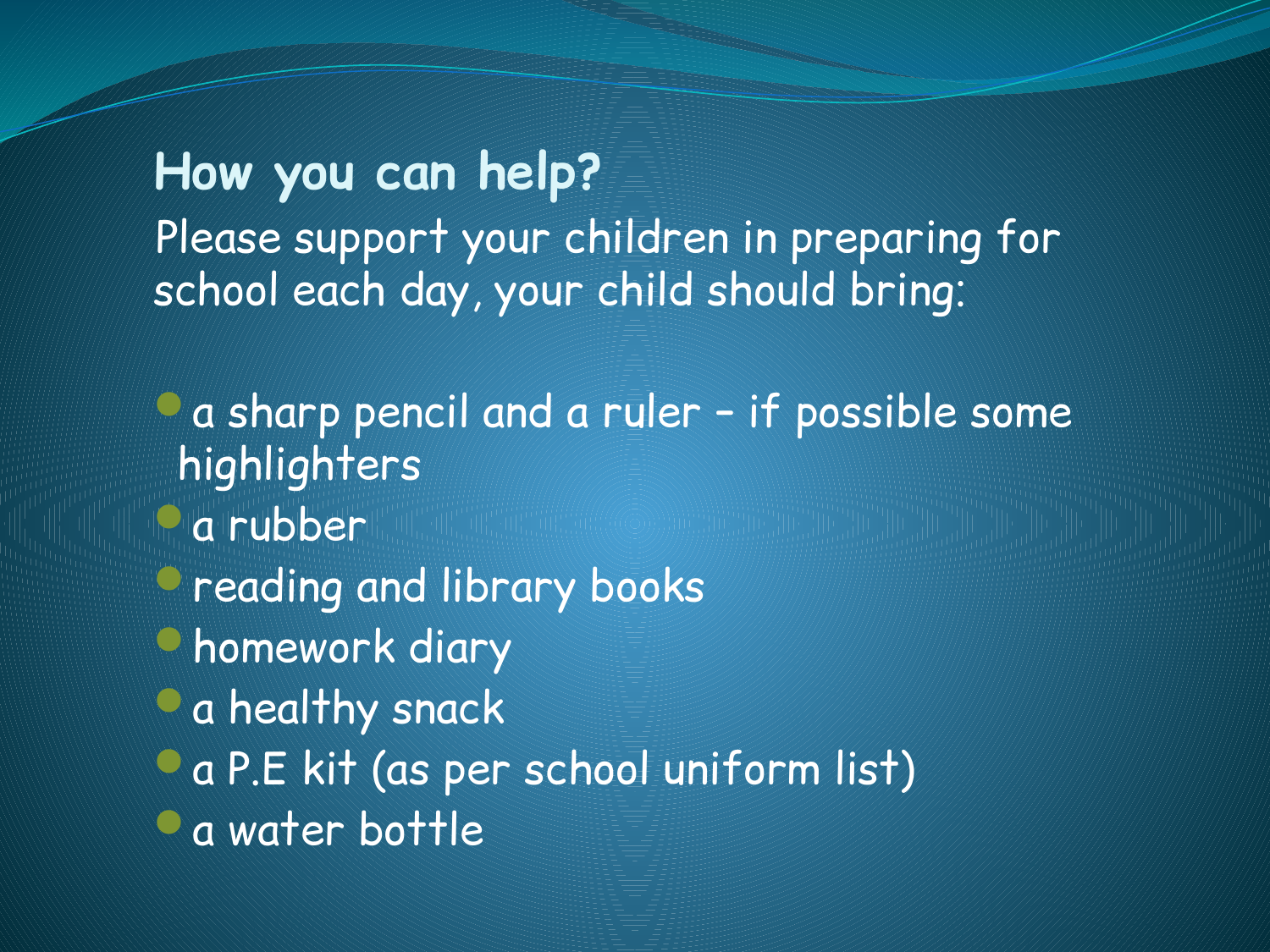

How you can help?
Please support your children in preparing for school each day, your child should bring:

a sharp pencil and a ruler – if possible some highlighters
a rubber
reading and library books
homework diary
a healthy snack
a P.E kit (as per school uniform list)
a water bottle